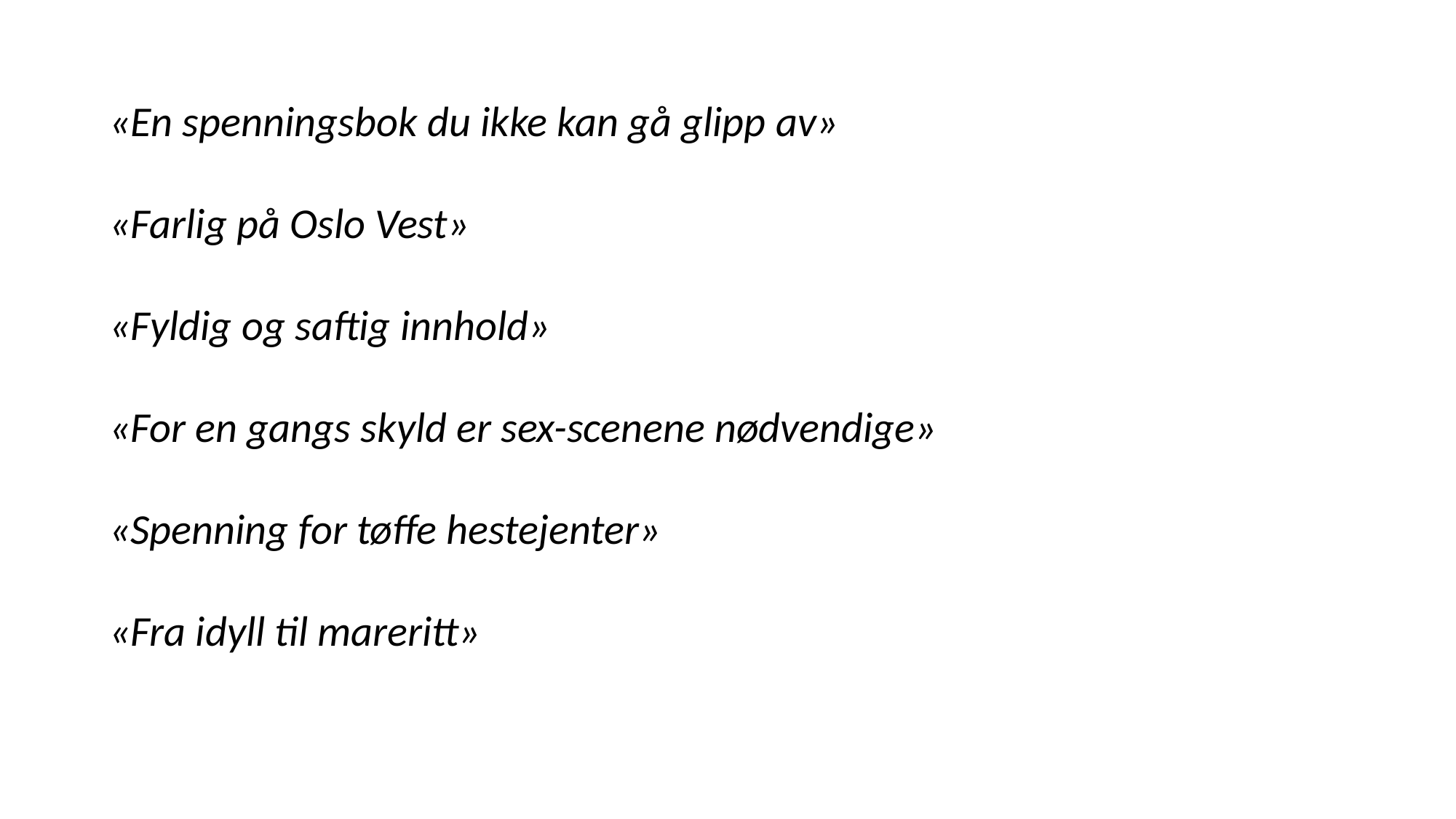

«En spenningsbok du ikke kan gå glipp av»

«Farlig på Oslo Vest»

«Fyldig og saftig innhold»

«For en gangs skyld er sex-scenene nødvendige»

«Spenning for tøffe hestejenter»

«Fra idyll til mareritt»